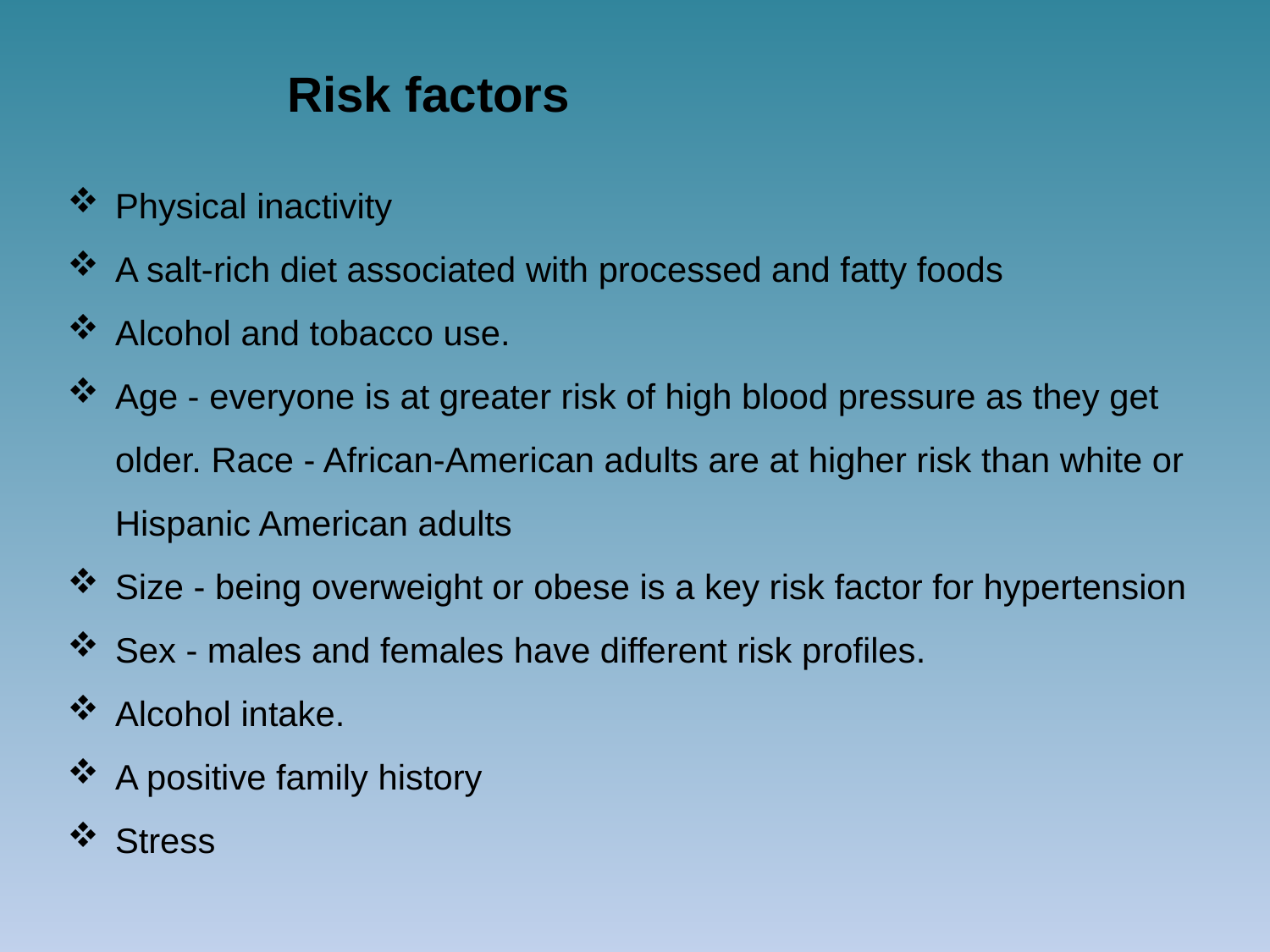

Risk factors
Physical inactivity
A salt-rich diet associated with processed and fatty foods
Alcohol and tobacco use.
Age - everyone is at greater risk of high blood pressure as they get older. Race - African-American adults are at higher risk than white or Hispanic American adults
Size - being overweight or obese is a key risk factor for hypertension
Sex - males and females have different risk profiles.
Alcohol intake.
A positive family history
Stress